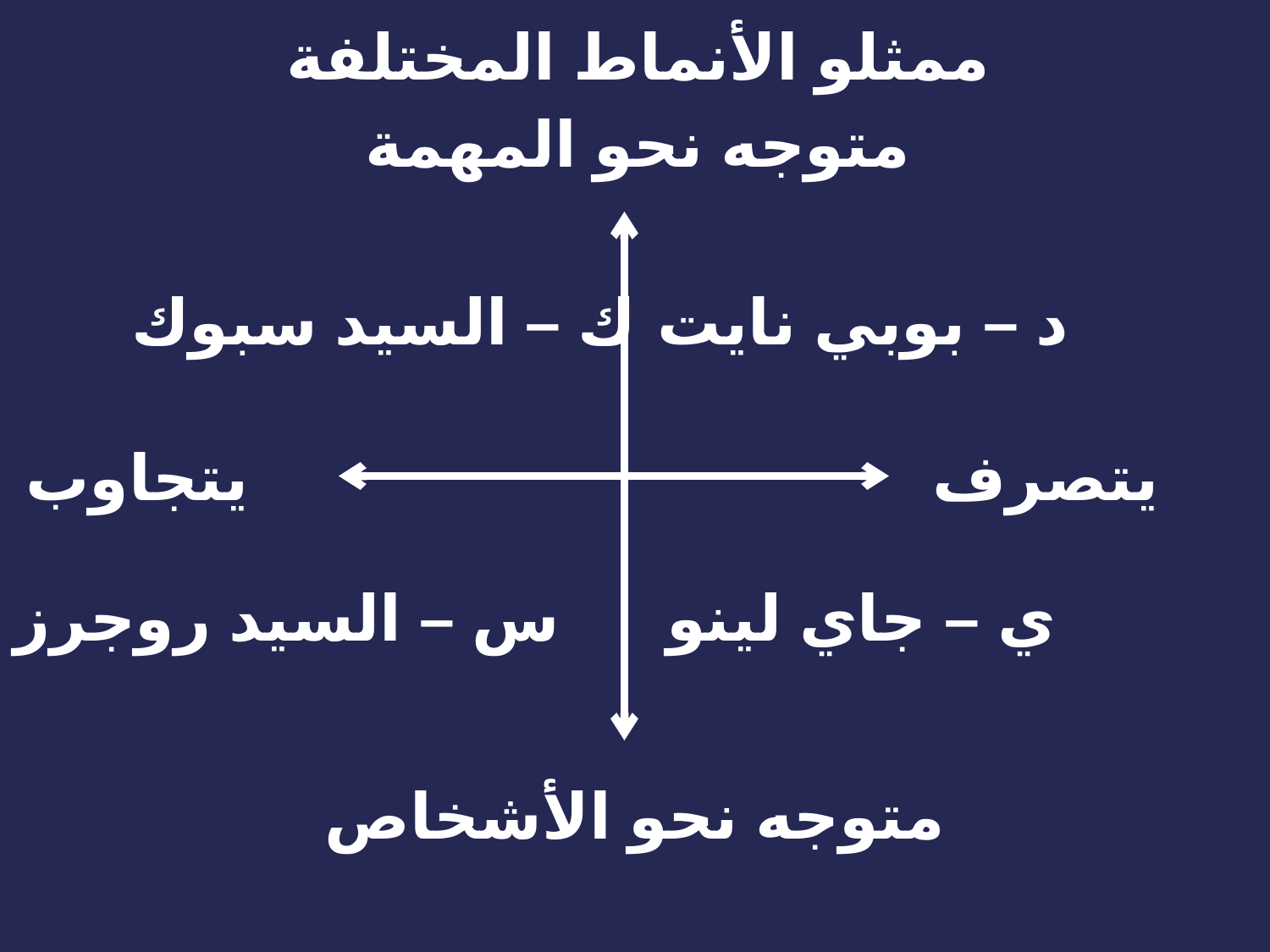

ممثلو الأنماط المختلفة
متوجه نحو المهمة
ك – السيد سبوك
د – بوبي نايت
يتصرف
يتجاوب
س – السيد روجرز
ي – جاي لينو
متوجه نحو الأشخاص